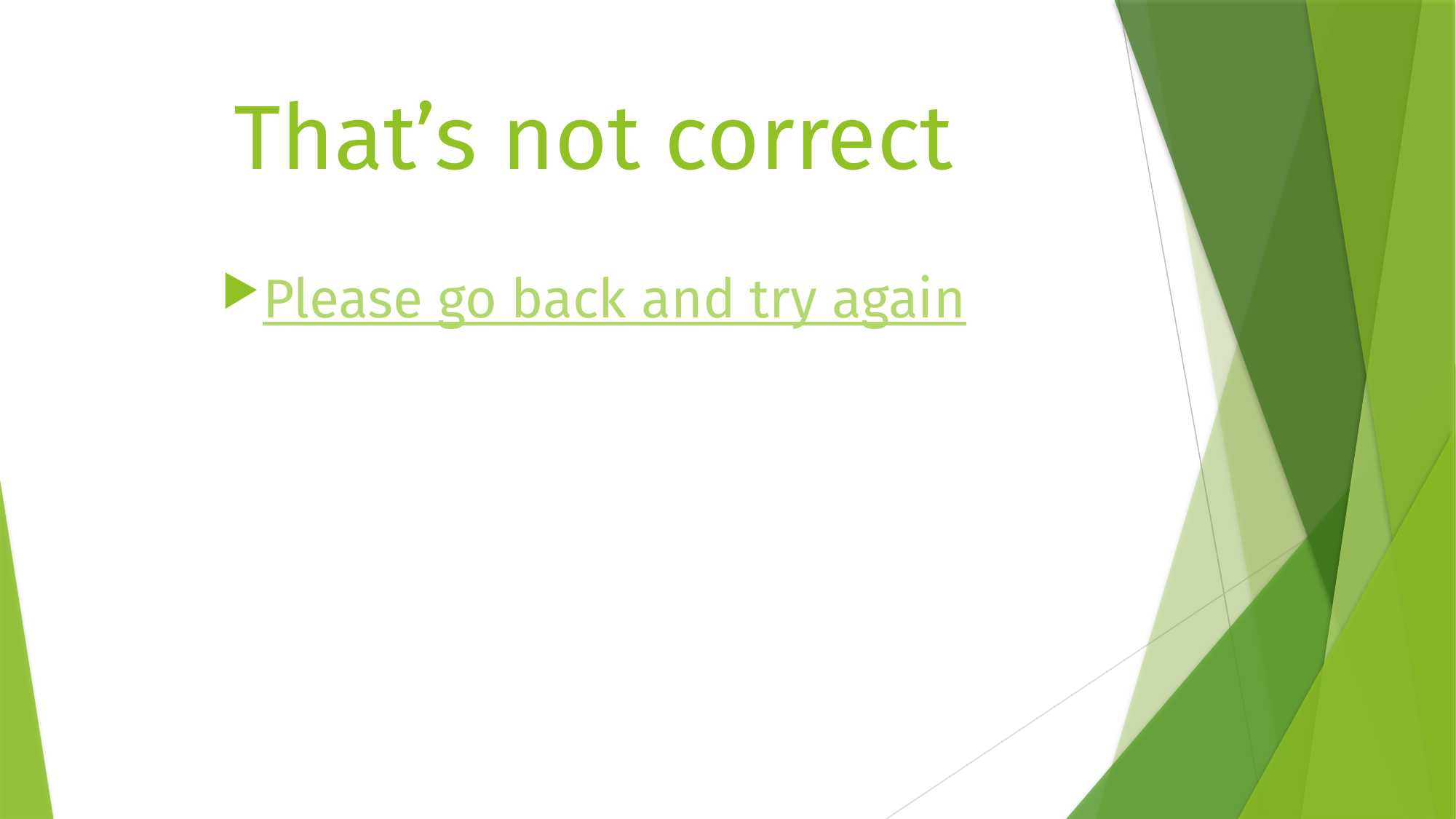

# That’s not correct
Please go back and try again